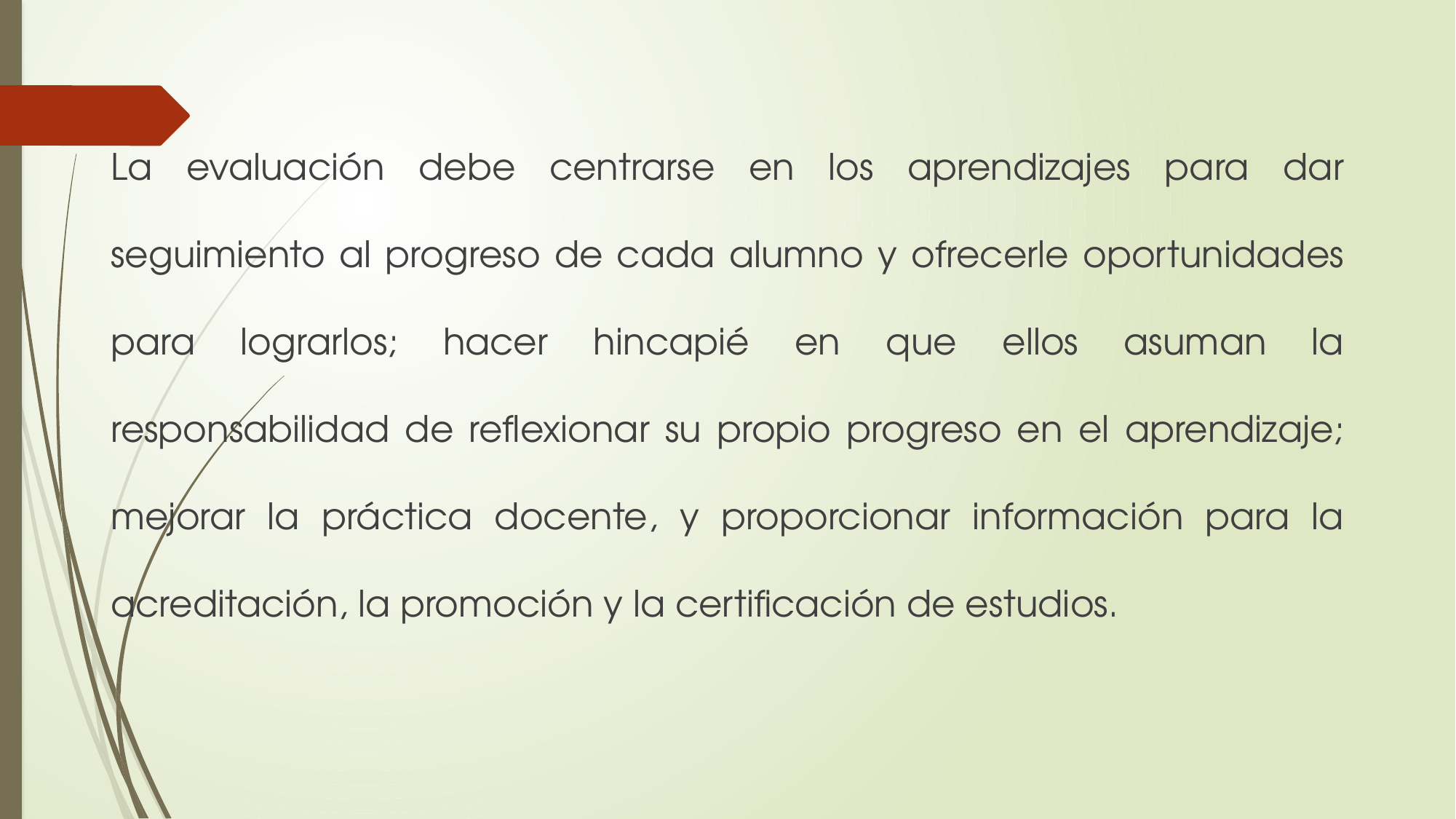

La evaluación debe centrarse en los aprendizajes para dar seguimiento al progreso de cada alumno y ofrecerle oportunidades para lograrlos; hacer hincapié en que ellos asuman la responsabilidad de reflexionar su propio progreso en el aprendizaje; mejorar la práctica docente, y proporcionar información para la acreditación, la promoción y la certificación de estudios.